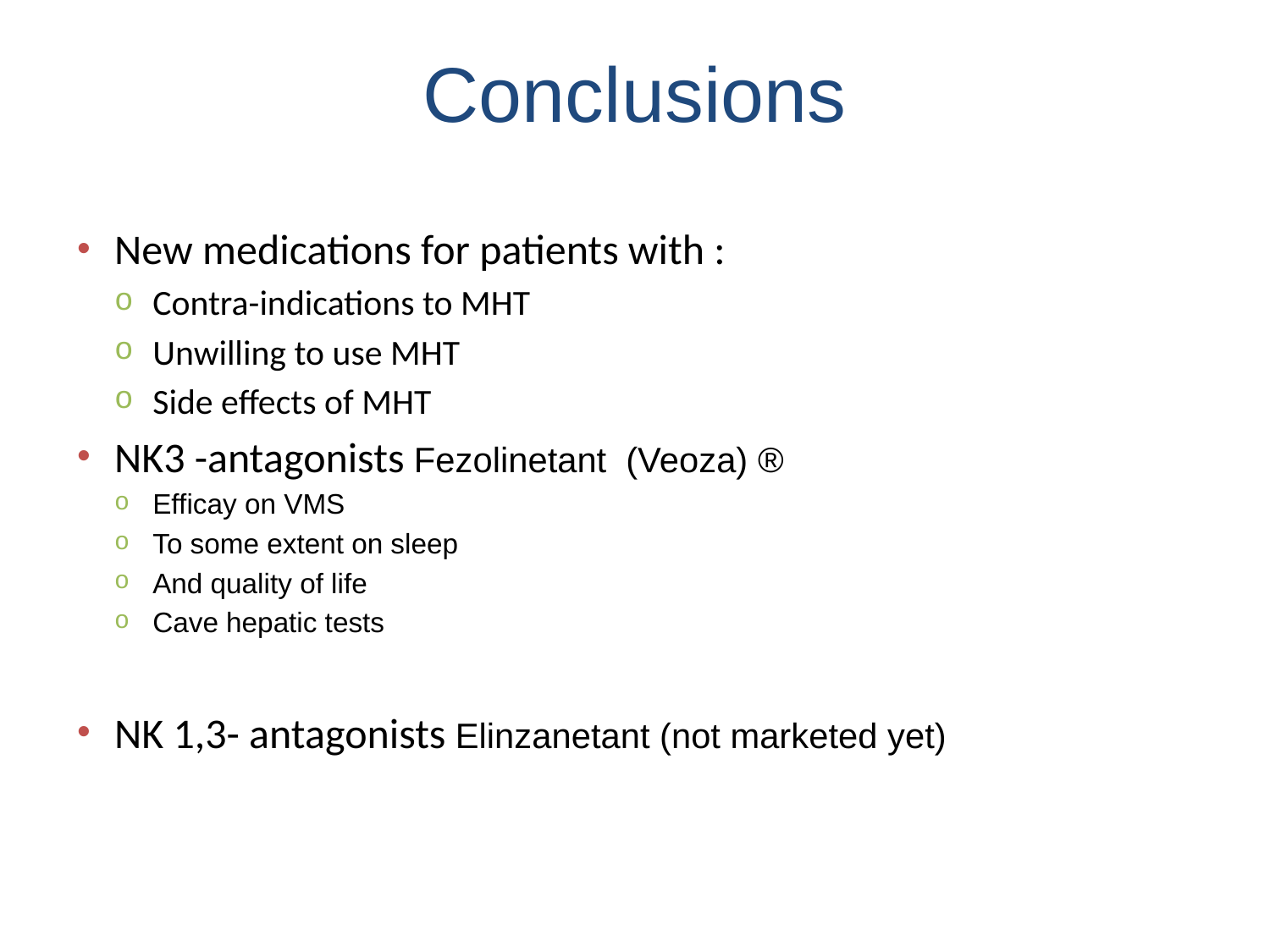

# Conclusions

New medications for patients with :
Contra-indications to MHT
Unwilling to use MHT
Side effects of MHT
NK3 -antagonists Fezolinetant  (Veoza) ®
Efficay on VMS
To some extent on sleep
And quality of life
Cave hepatic tests

NK 1,3- antagonists Elinzanetant (not marketed yet)